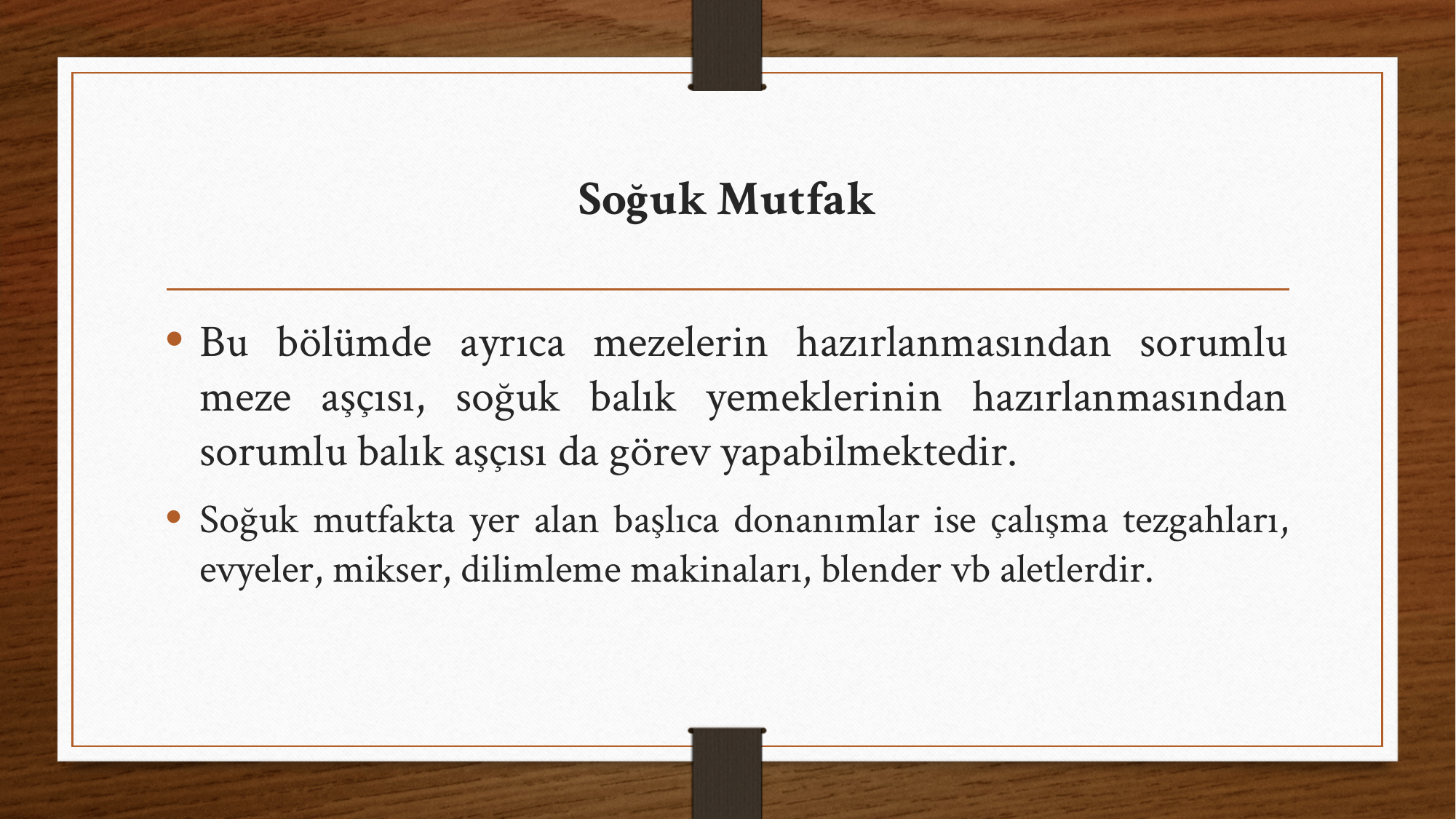

# Soğuk Mutfak
Bu bölümde ayrıca mezelerin hazırlanmasından sorumlu meze aşçısı, soğuk balık yemeklerinin hazırlanmasından sorumlu balık aşçısı da görev yapabilmektedir.
Soğuk mutfakta yer alan başlıca donanımlar ise çalışma tezgahları, evyeler, mikser, dilimleme makinaları, blender vb aletlerdir.